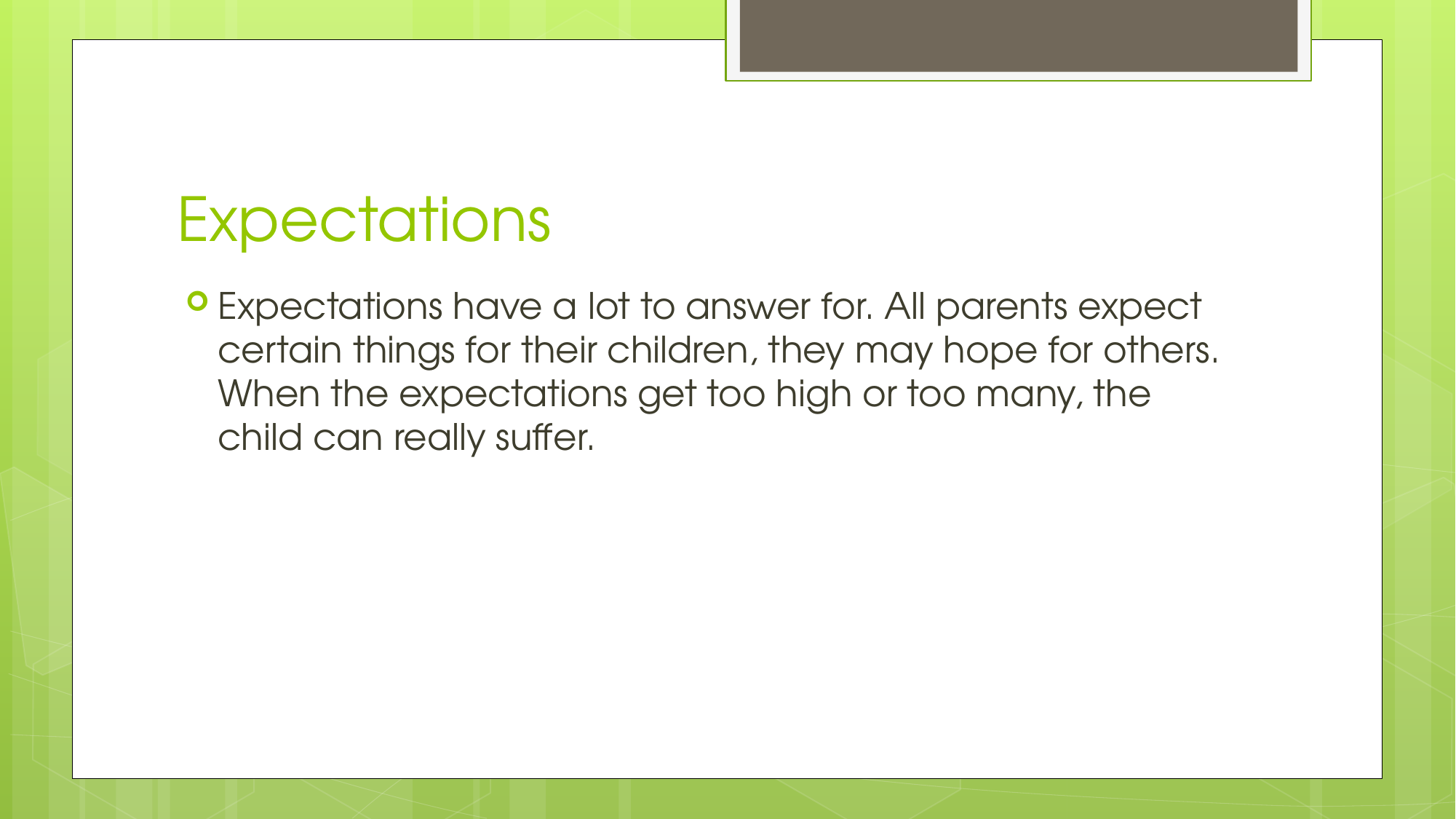

# Expectations
Expectations have a lot to answer for. All parents expect certain things for their children, they may hope for others. When the expectations get too high or too many, the child can really suffer.